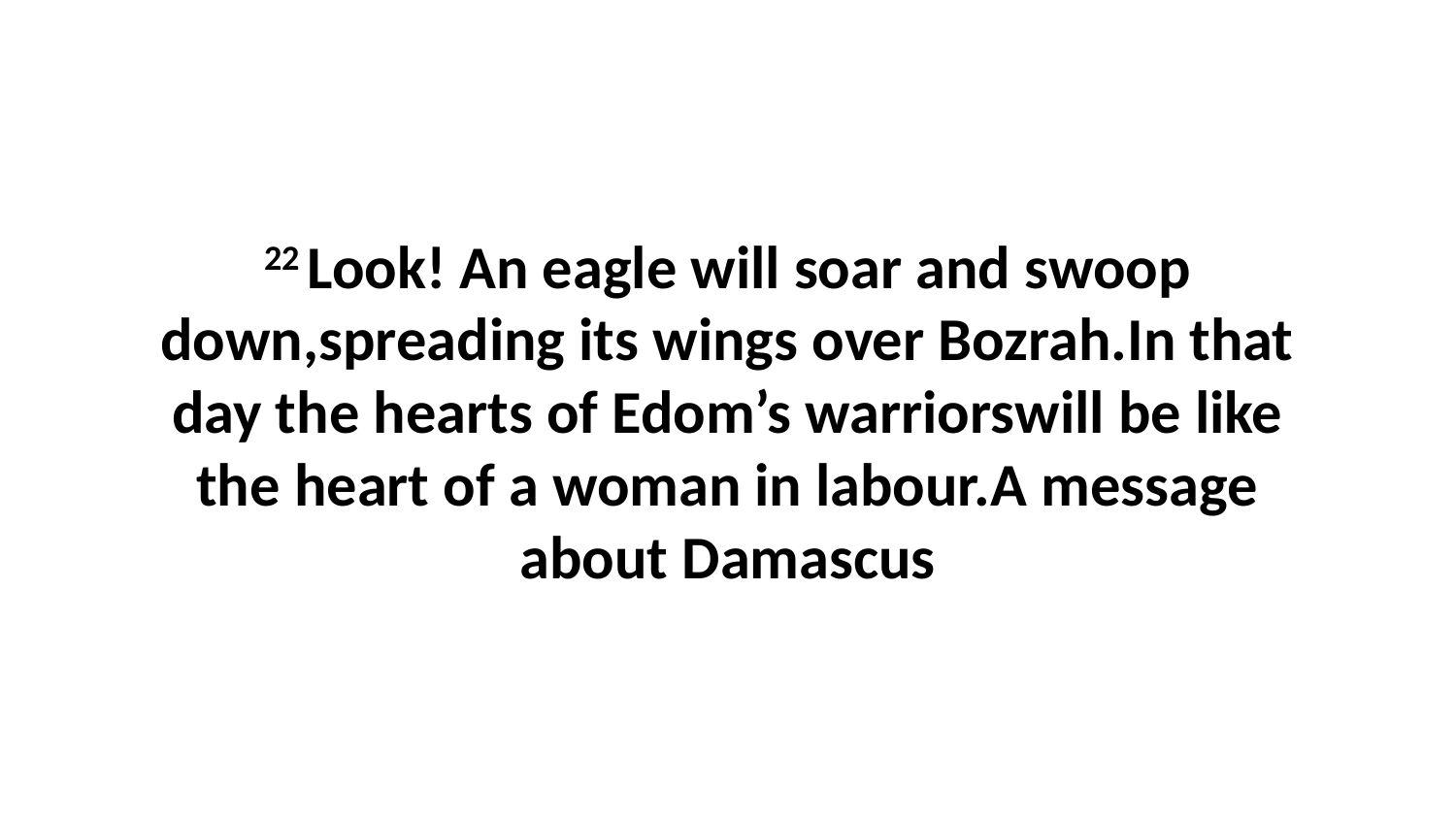

22 Look! An eagle will soar and swoop down,spreading its wings over Bozrah.In that day the hearts of Edom’s warriorswill be like the heart of a woman in labour.A message about Damascus